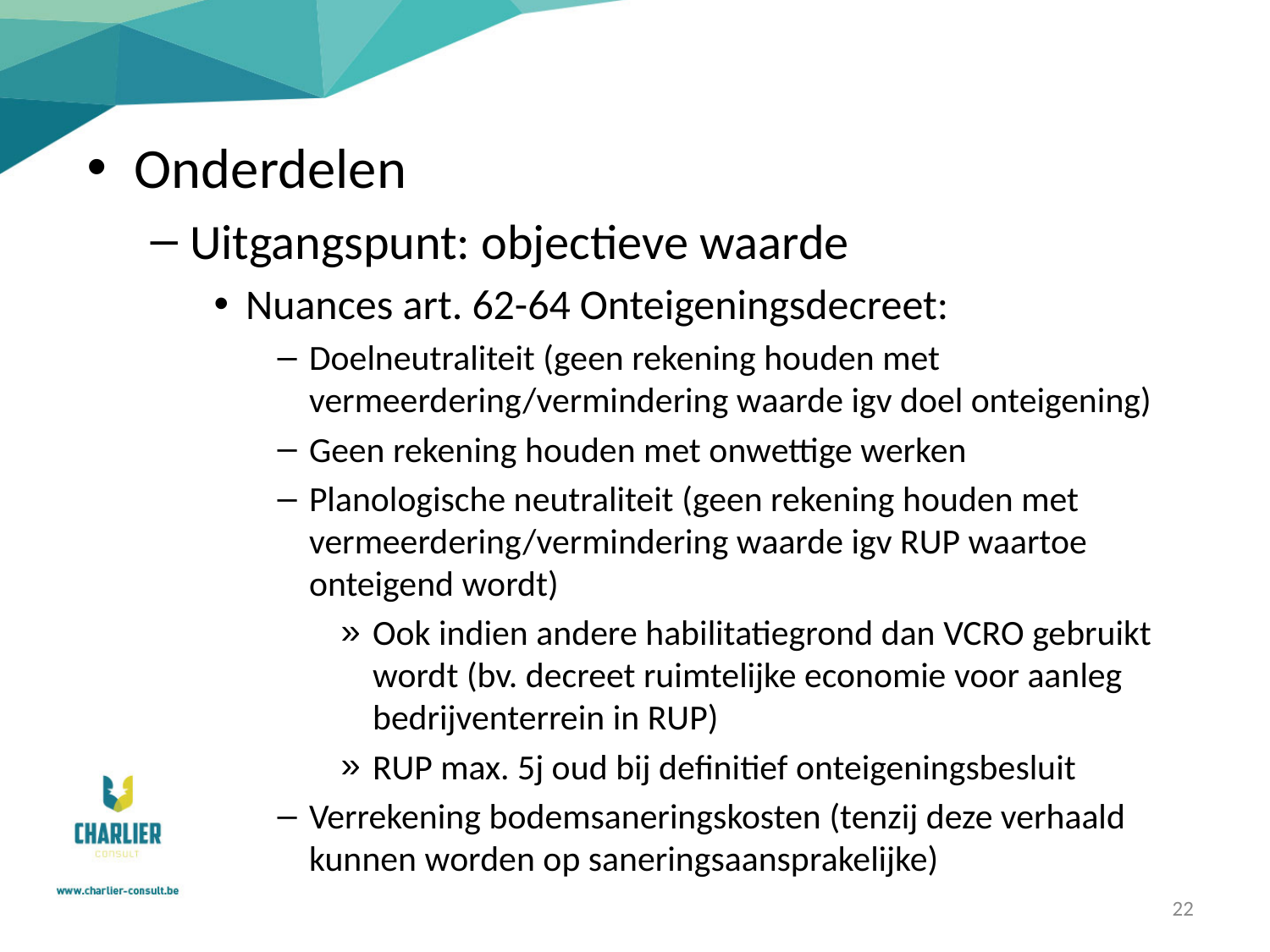

Onderdelen
Uitgangspunt: objectieve waarde
Nuances art. 62-64 Onteigeningsdecreet:
Doelneutraliteit (geen rekening houden met vermeerdering/vermindering waarde igv doel onteigening)
Geen rekening houden met onwettige werken
Planologische neutraliteit (geen rekening houden met vermeerdering/vermindering waarde igv RUP waartoe onteigend wordt)
Ook indien andere habilitatiegrond dan VCRO gebruikt wordt (bv. decreet ruimtelijke economie voor aanleg bedrijventerrein in RUP)
RUP max. 5j oud bij definitief onteigeningsbesluit
Verrekening bodemsaneringskosten (tenzij deze verhaald kunnen worden op saneringsaansprakelijke)

22